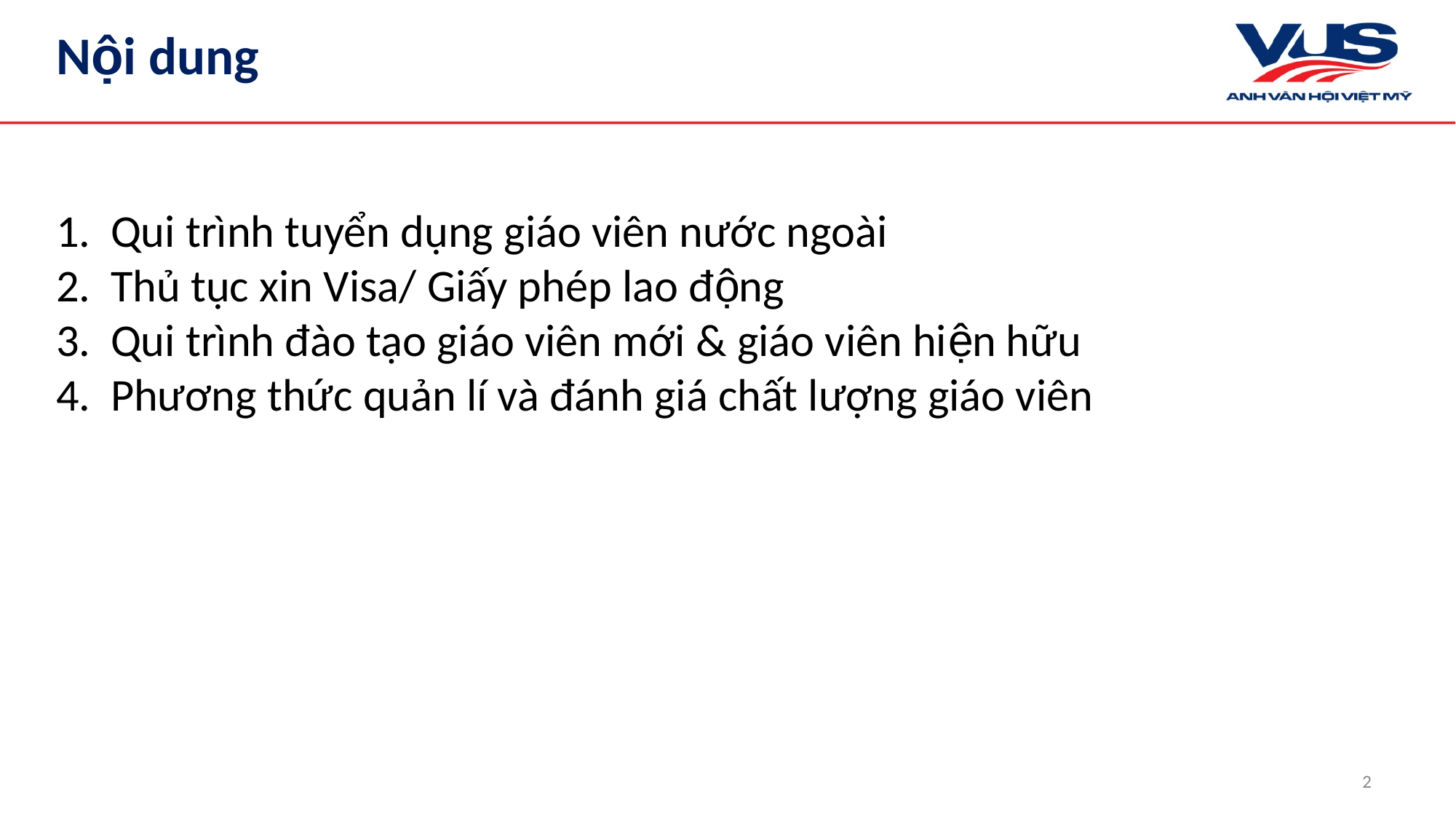

Nội dung
Qui trình tuyển dụng giáo viên nước ngoài
Thủ tục xin Visa/ Giấy phép lao động
Qui trình đào tạo giáo viên mới & giáo viên hiện hữu
Phương thức quản lí và đánh giá chất lượng giáo viên

2